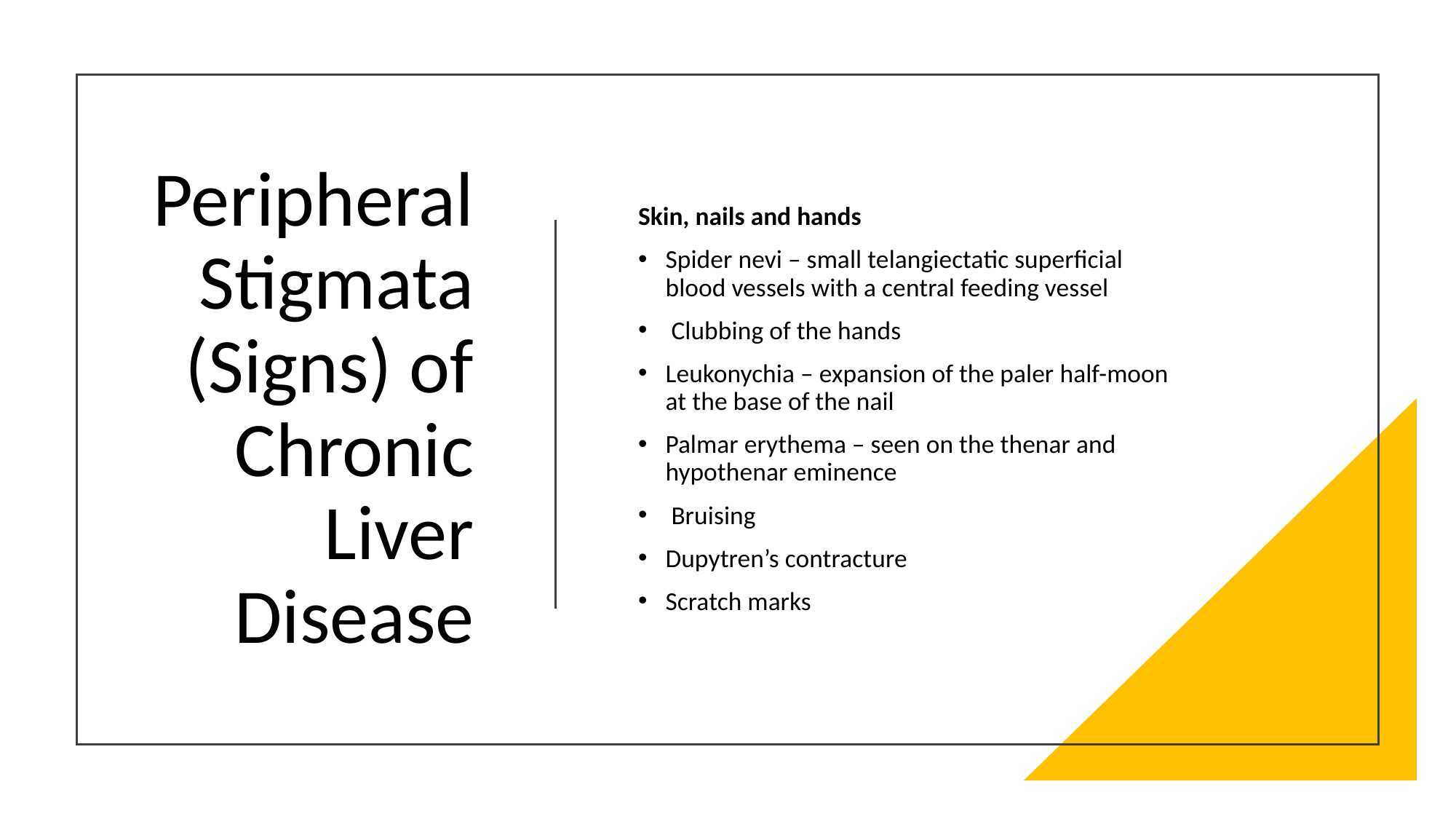

# Peripheral Stigmata (Signs) of Chronic Liver Disease
Skin, nails and hands
Spider nevi – small telangiectatic superficial blood vessels with a central feeding vessel
 Clubbing of the hands
Leukonychia – expansion of the paler half-moon at the base of the nail
Palmar erythema – seen on the thenar and hypothenar eminence
 Bruising
Dupytren’s contracture
Scratch marks